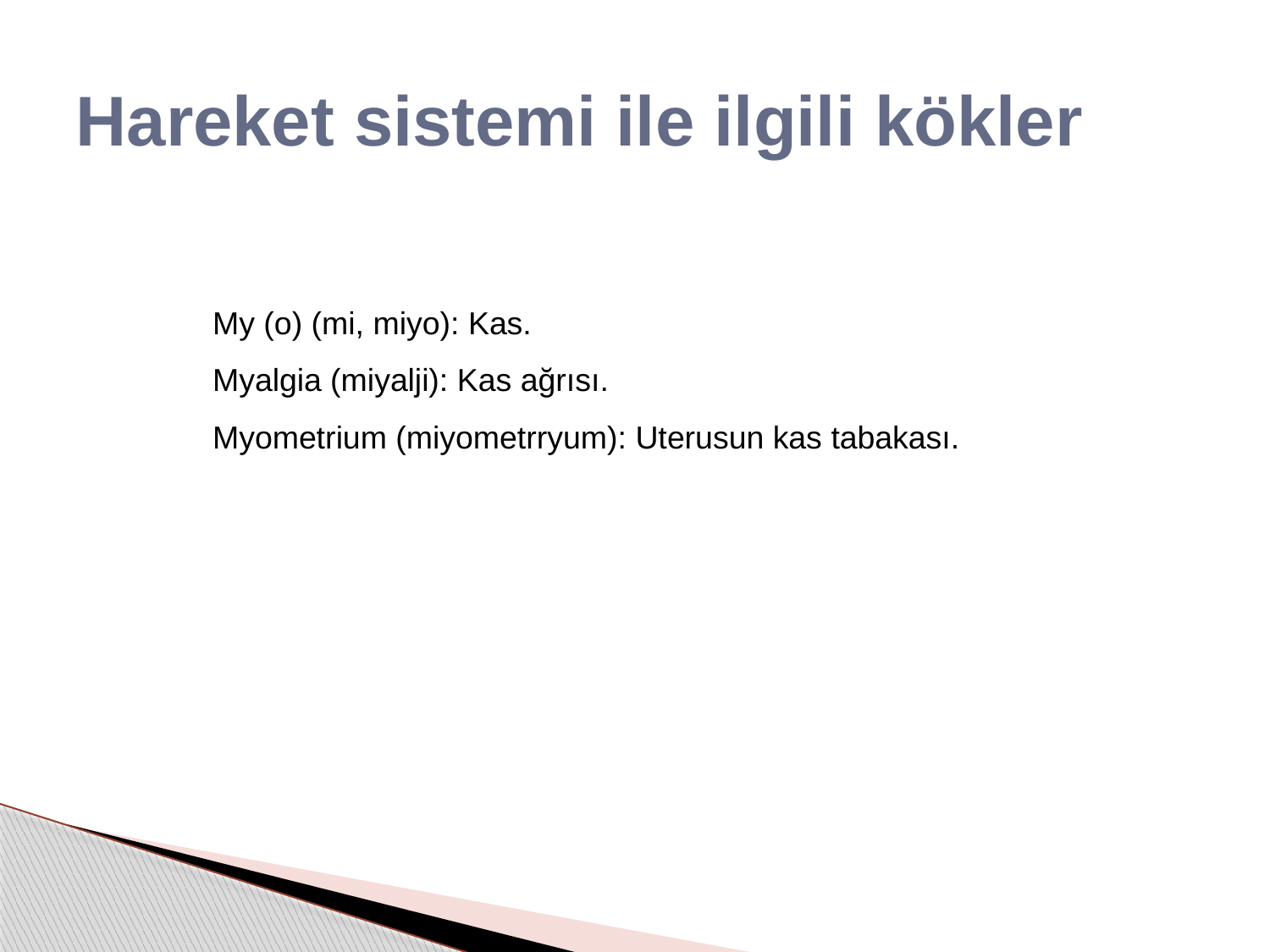

# Hareket sistemi ile ilgili kökler
My (o) (mi, miyo): Kas.
Myalgia (miyalji): Kas ağrısı.
Myometrium (miyometrryum): Uterusun kas tabakası.